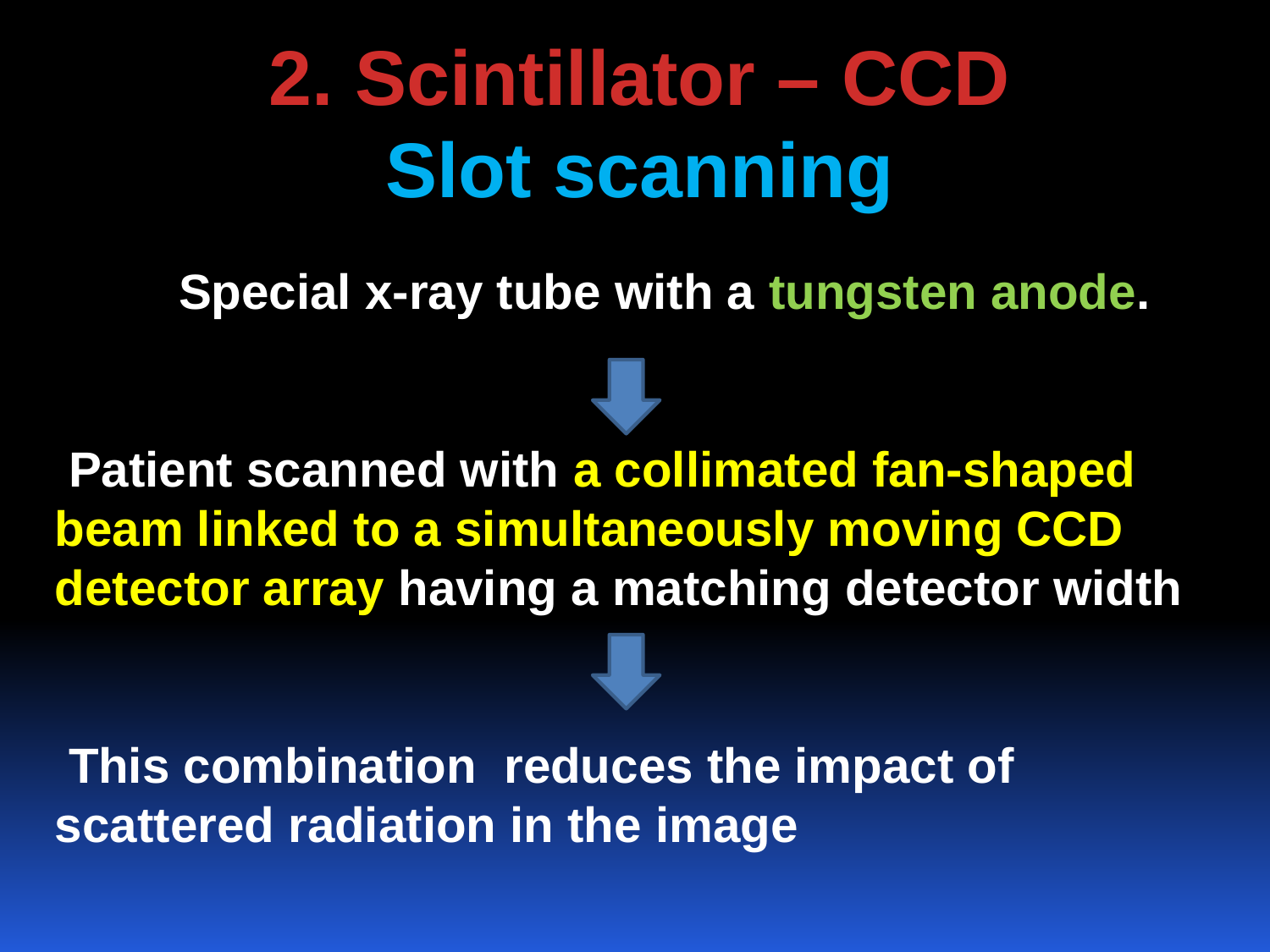

2. Scintillator – CCD
Slot scanning
         Special x-ray tube with a tungsten anode.

 Patient scanned with a collimated fan-shaped beam linked to a simultaneously moving CCD detector array having a matching detector width

 This combination  reduces the impact of scattered radiation in the image